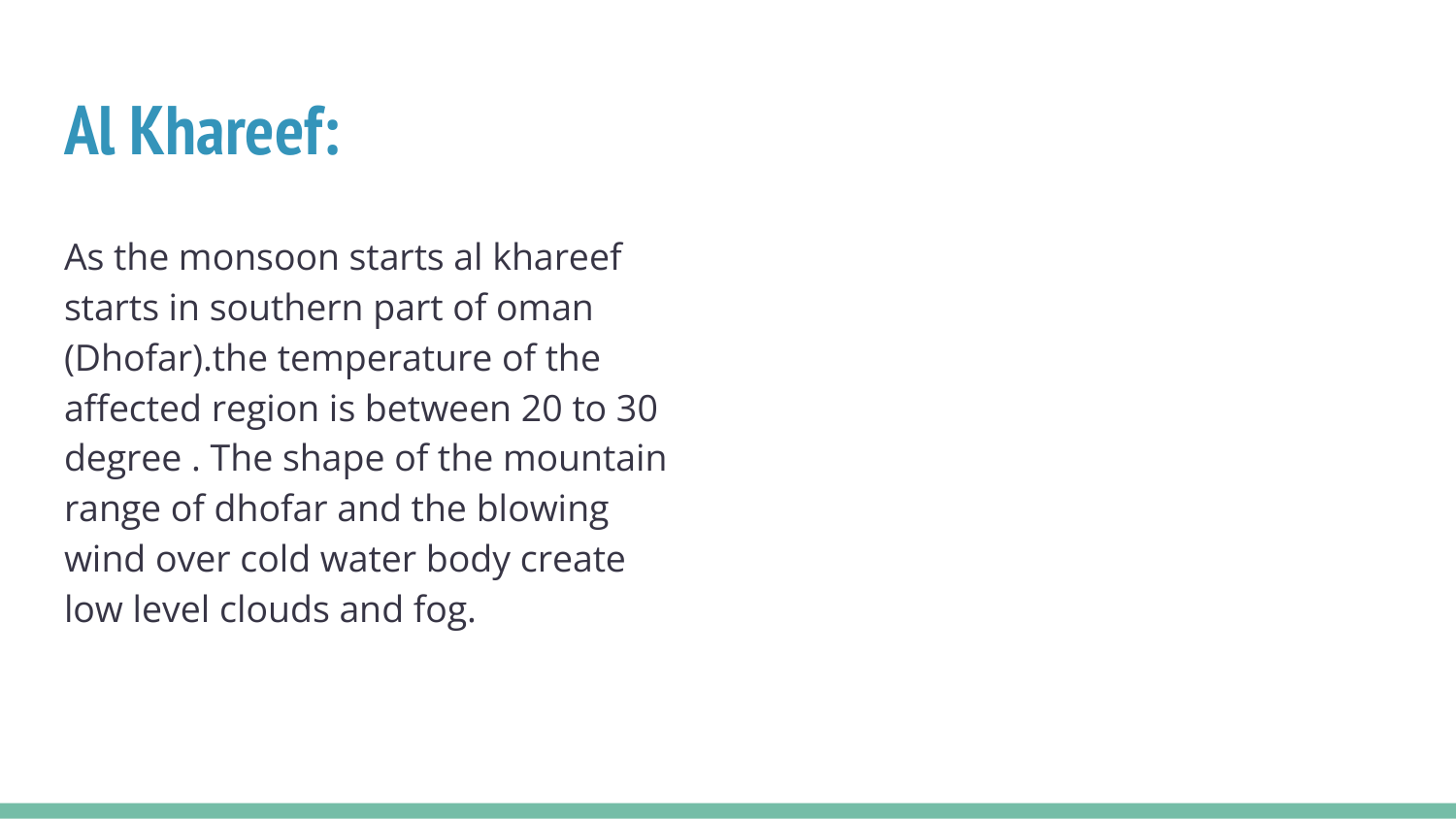

# Al Khareef:
As the monsoon starts al khareef starts in southern part of oman (Dhofar).the temperature of the affected region is between 20 to 30 degree . The shape of the mountain range of dhofar and the blowing wind over cold water body create low level clouds and fog.